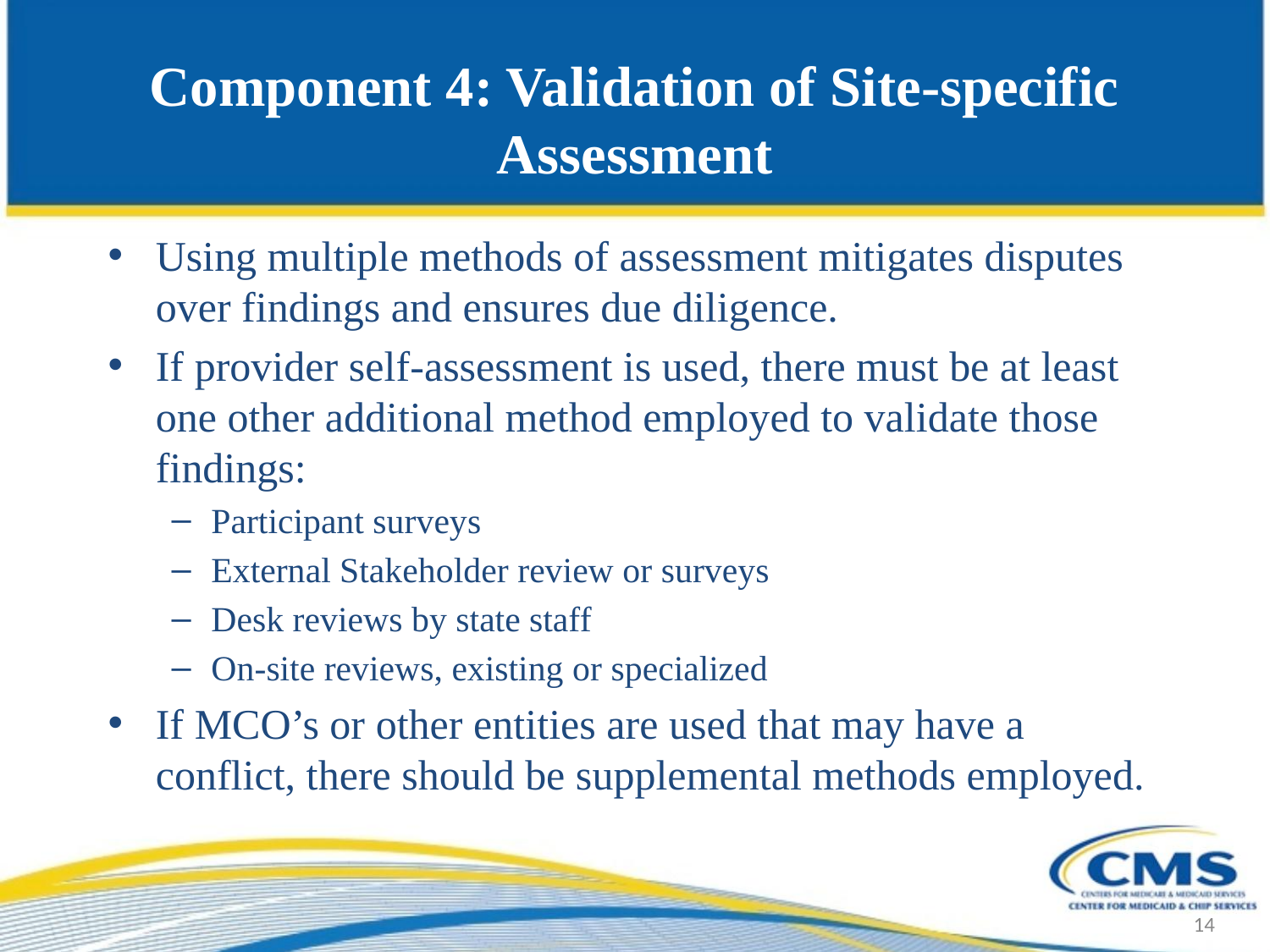

# Component 4: Validation of Site-specific Assessment
Using multiple methods of assessment mitigates disputes over findings and ensures due diligence.
If provider self-assessment is used, there must be at least one other additional method employed to validate those findings:
Participant surveys
External Stakeholder review or surveys
Desk reviews by state staff
On-site reviews, existing or specialized
If MCO’s or other entities are used that may have a conflict, there should be supplemental methods employed.
14